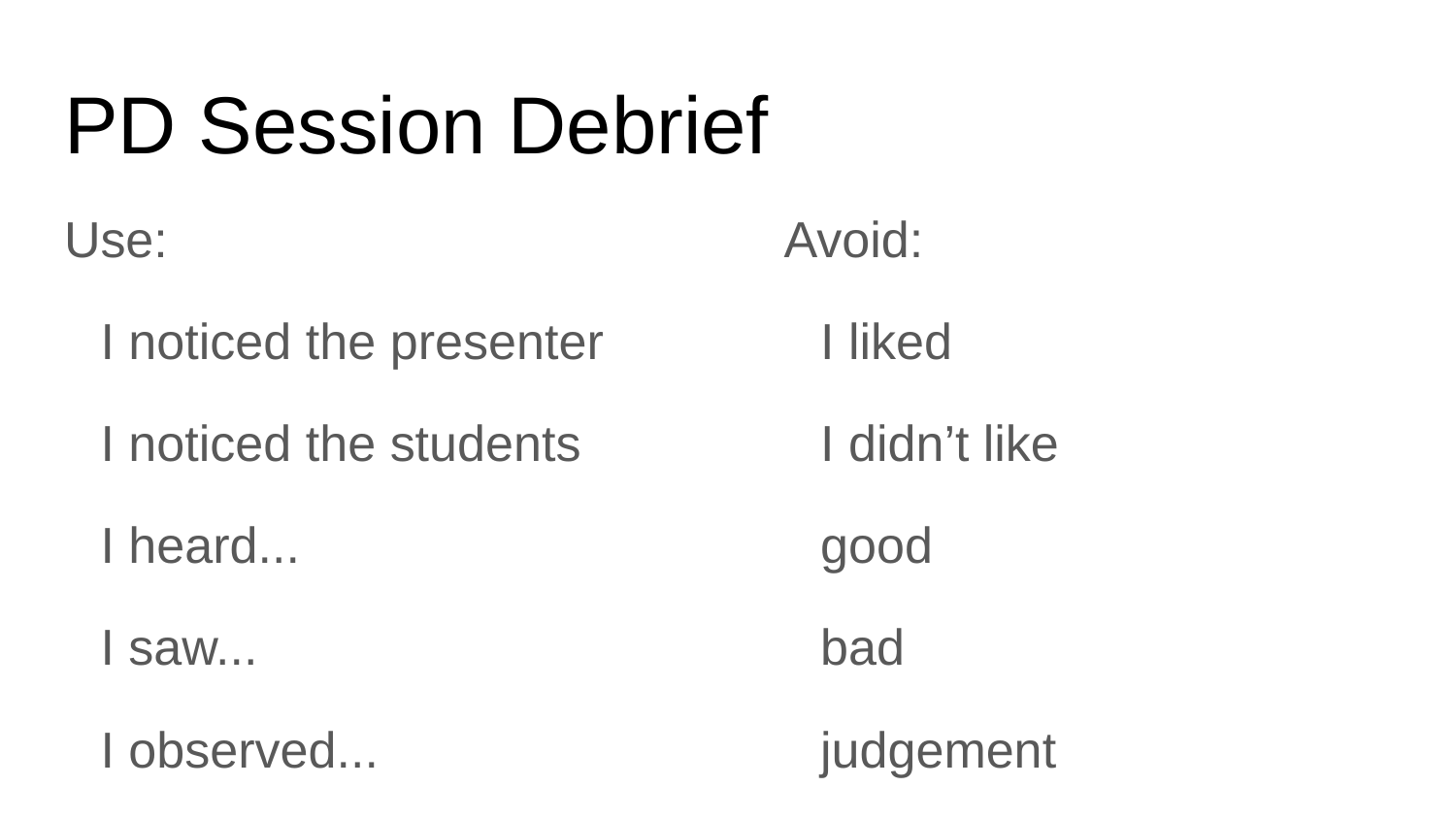

# PD Session Debrief
Use:
I noticed the presenter
I noticed the students
I heard...
I saw...
I observed...
Avoid:
I liked
I didn’t like
good
bad
judgement